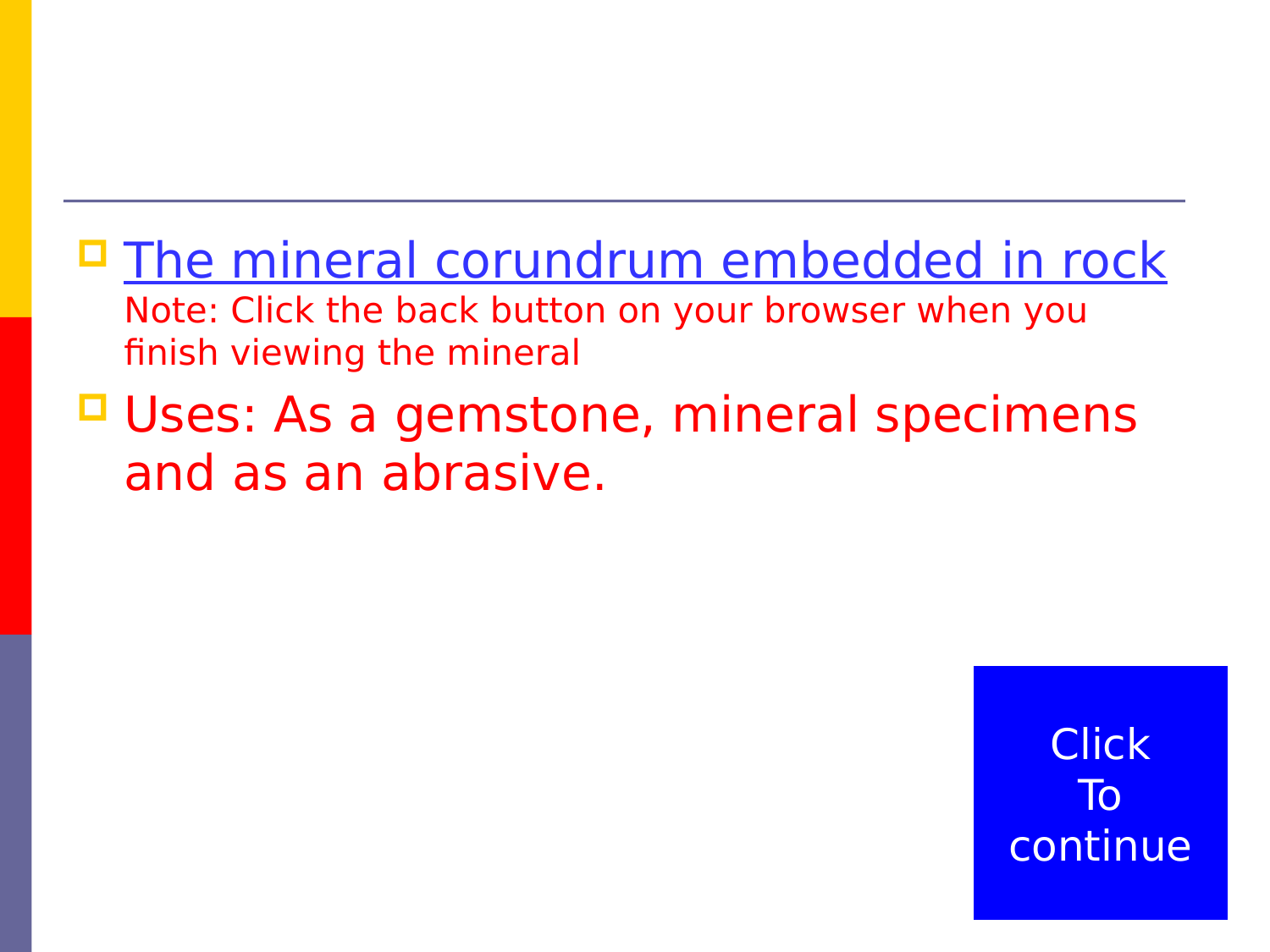

#
The mineral corundrum embedded in rock Note: Click the back button on your browser when you finish viewing the mineral
Uses: As a gemstone, mineral specimens and as an abrasive.
Click
To
continue